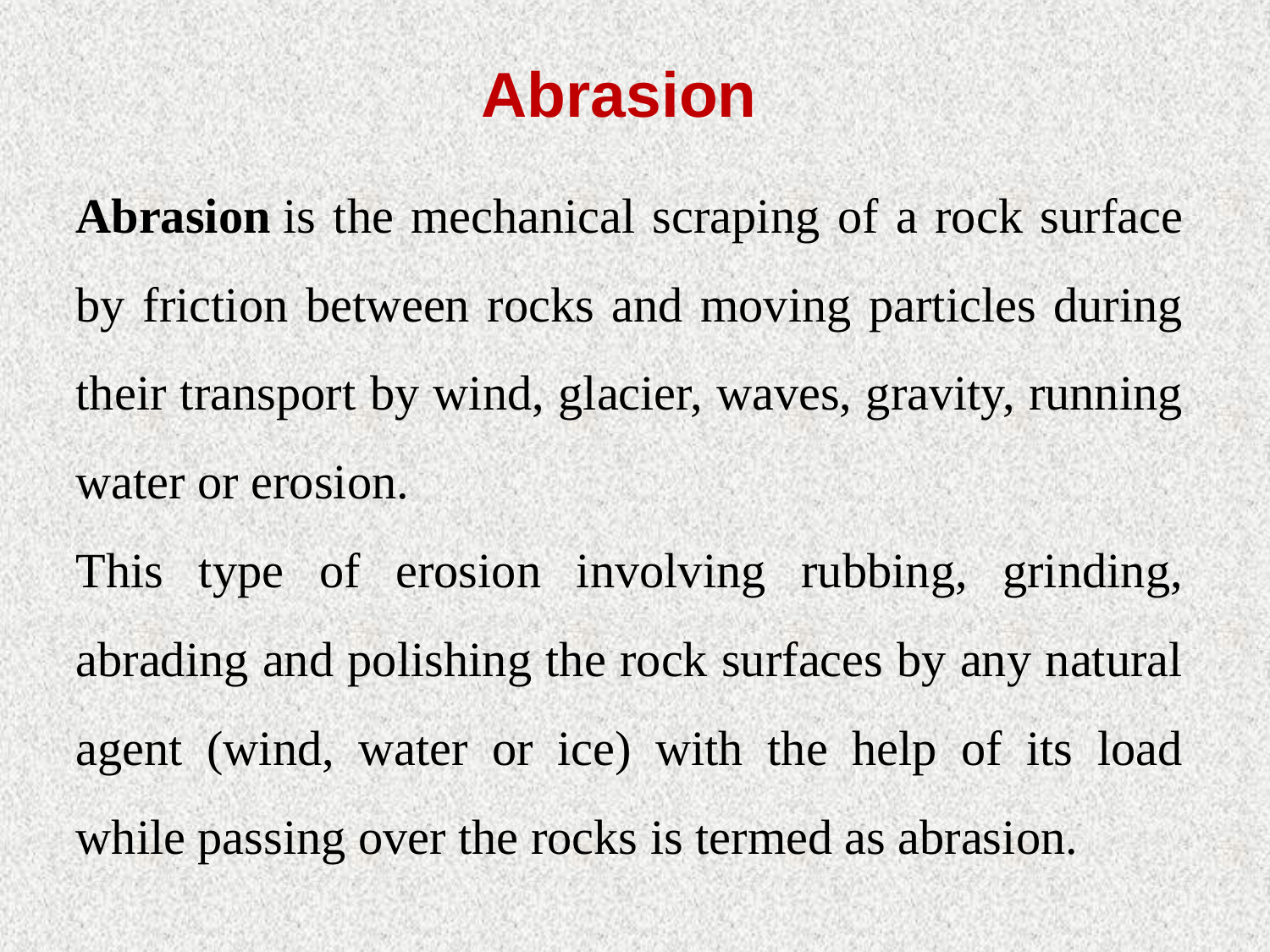

Abrasion
Abrasion is the mechanical scraping of a rock surface by friction between rocks and moving particles during their transport by wind, glacier, waves, gravity, running water or erosion.
This type of erosion involving rubbing, grinding, abrading and polishing the rock surfaces by any natural agent (wind, water or ice) with the help of its load while passing over the rocks is termed as abrasion.